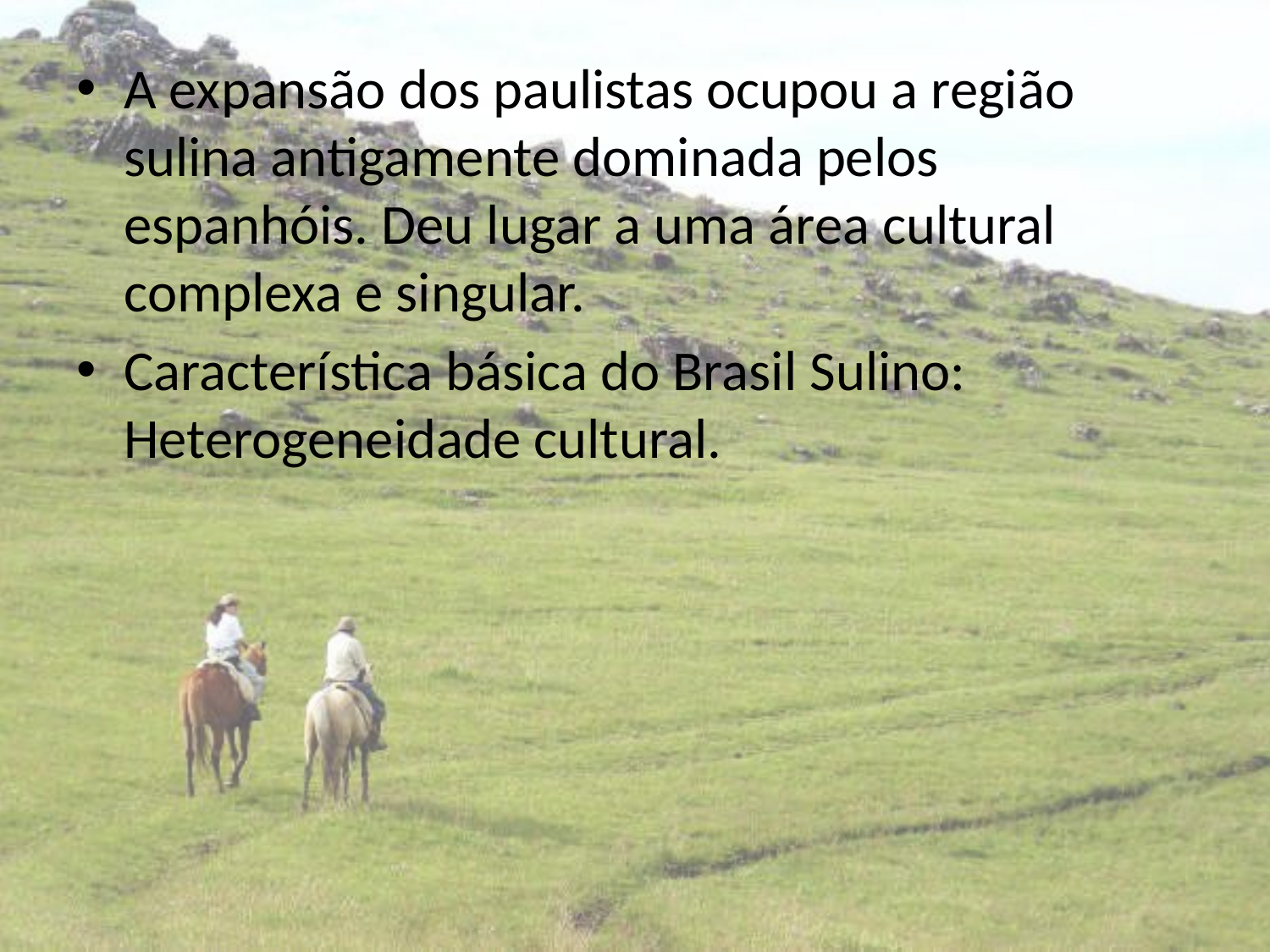

A expansão dos paulistas ocupou a região sulina antigamente dominada pelos espanhóis. Deu lugar a uma área cultural complexa e singular.
Característica básica do Brasil Sulino: Heterogeneidade cultural.